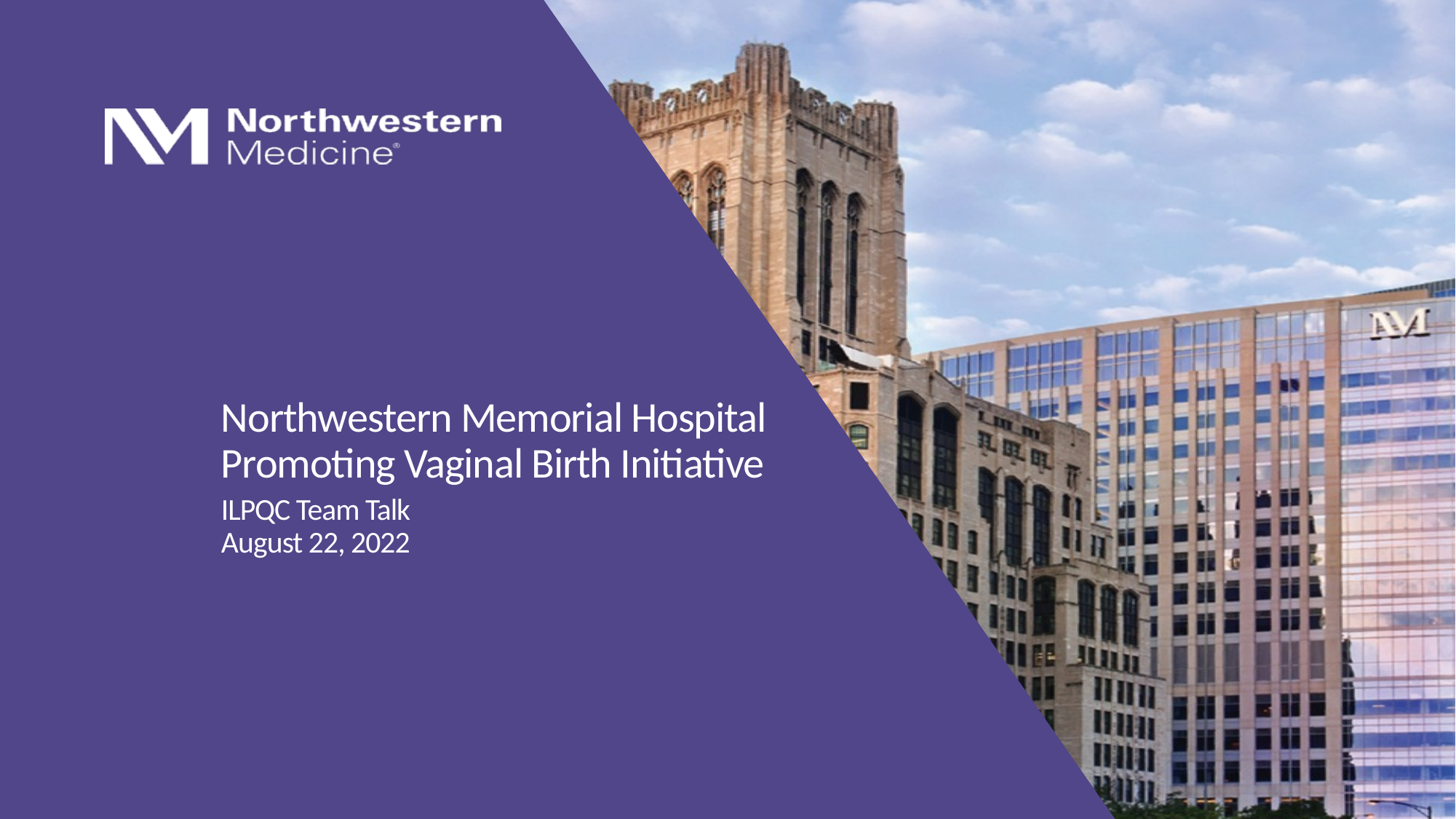

# Northwestern Memorial Hospital Promoting Vaginal Birth Initiative
ILPQC Team Talk
August 22, 2022